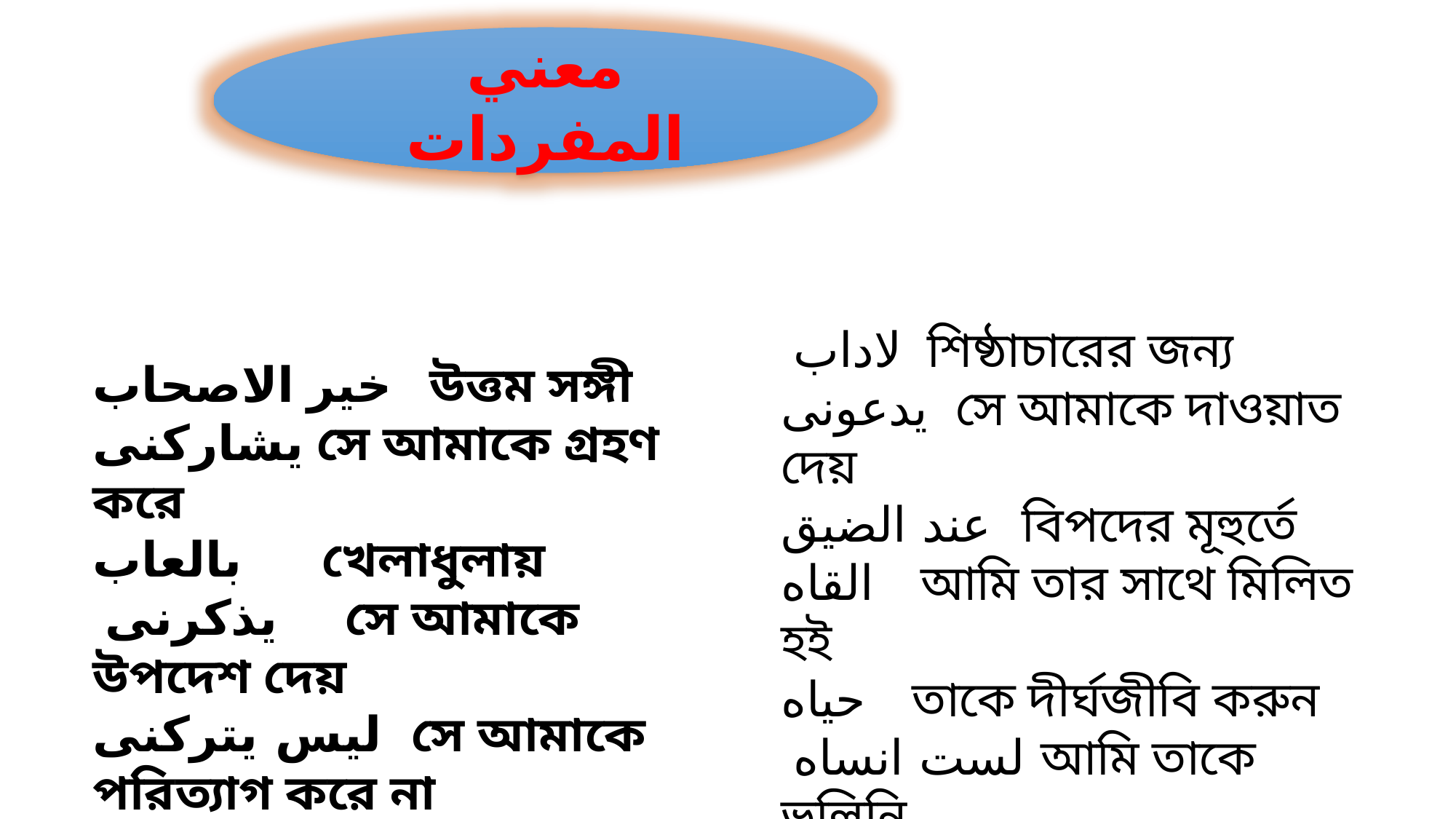

معني المفردات
 لاداب  শিষ্ঠাচারের জন্য
يدعونى  সে আমাকে দাওয়াত দেয়
عند الضيق  বিপদের মূহুর্তে
القاه   আমি তার সাথে মিলিত হই
حياه   তাকে দীর্ঘজীবি করুন
 لست انساه আমি তাকে ভুলিনি
بيننا   আমাদের মাঝে

خير الاصحاب   উত্তম সঙ্গী
يشاركنى সে আমাকে গ্রহণ করে
بالعاب     খেলাধুলায়
 يذكرنى    সে আমাকে উপদেশ দেয়
ليس يتركنى  সে আমাকে পরিত্যাগ করে না
حماه  তাকে রক্ষা করুন
اخى   ভ্রাতৃত্ব বন্ধনে আবদ্ধ করেন